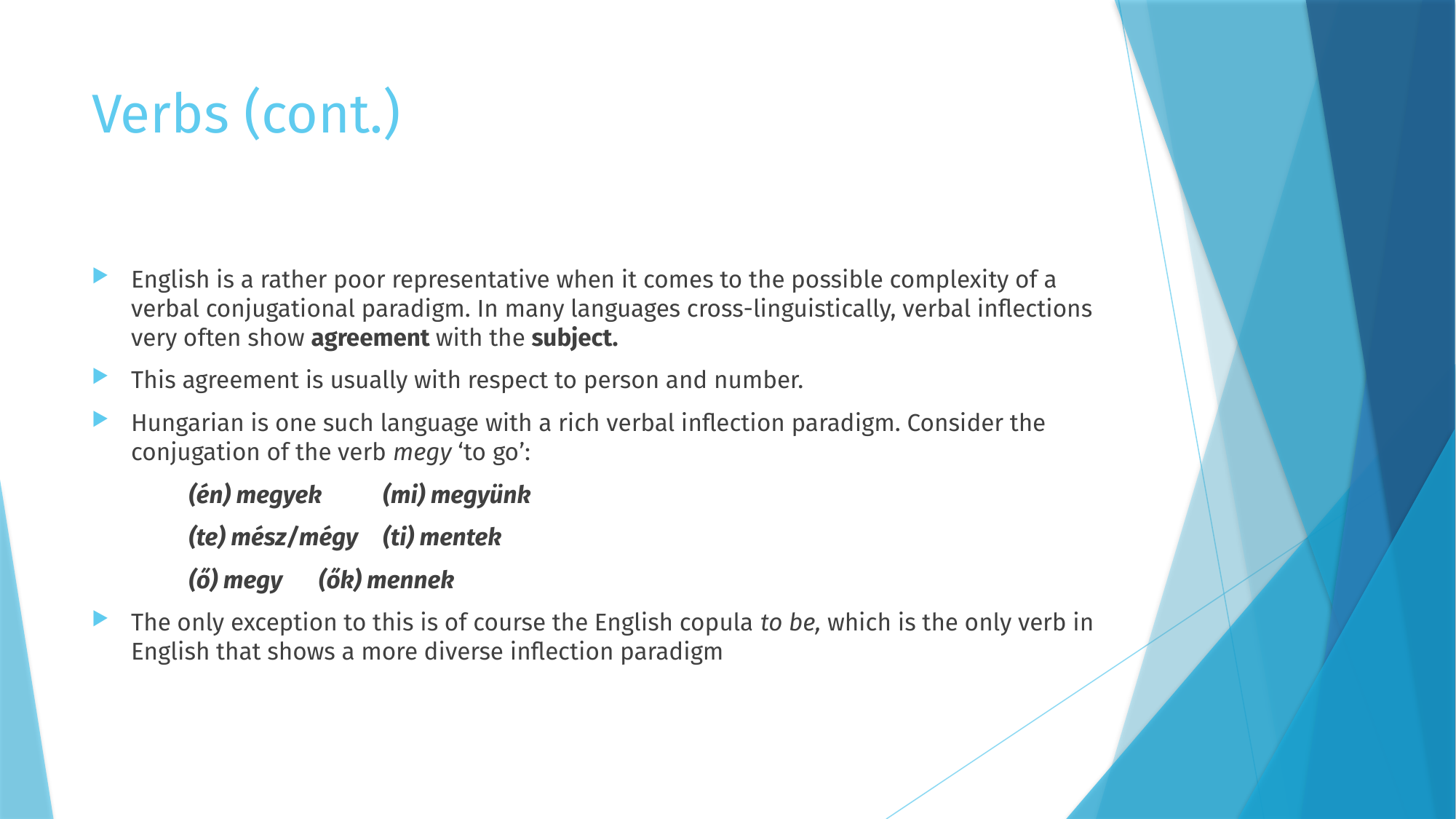

# Verbs (cont.)
English is a rather poor representative when it comes to the possible complexity of a verbal conjugational paradigm. In many languages cross-linguistically, verbal inflections very often show agreement with the subject.
This agreement is usually with respect to person and number.
Hungarian is one such language with a rich verbal inflection paradigm. Consider the conjugation of the verb megy ‘to go’:
					(én) megyek					(mi) megyünk
					(te) mész/mégy				(ti) mentek
					(ő) megy					      (ők) mennek
The only exception to this is of course the English copula to be, which is the only verb in English that shows a more diverse inflection paradigm